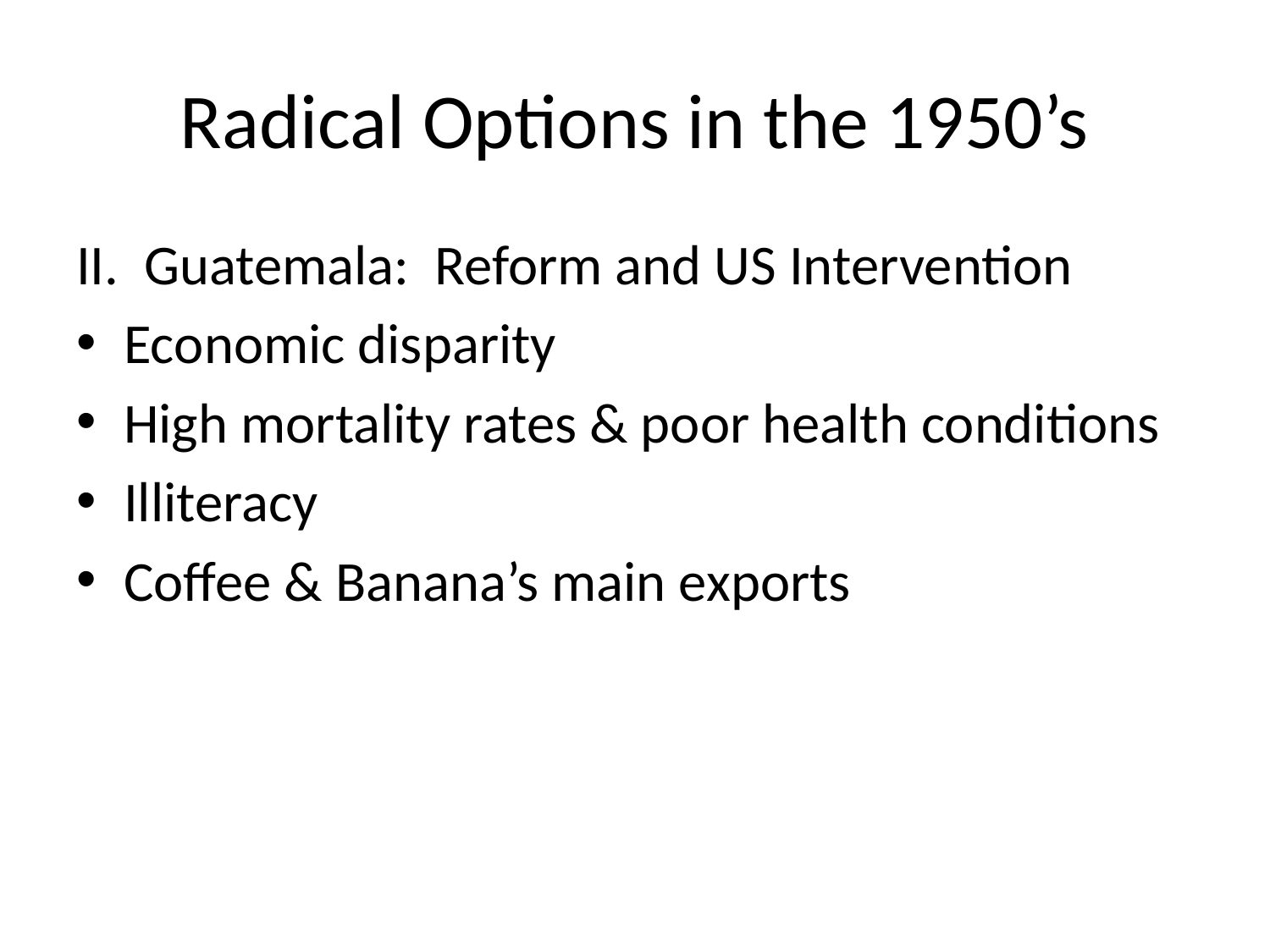

# Radical Options in the 1950’s
II.  Guatemala:  Reform and US Intervention
Economic disparity
High mortality rates & poor health conditions
Illiteracy
Coffee & Banana’s main exports